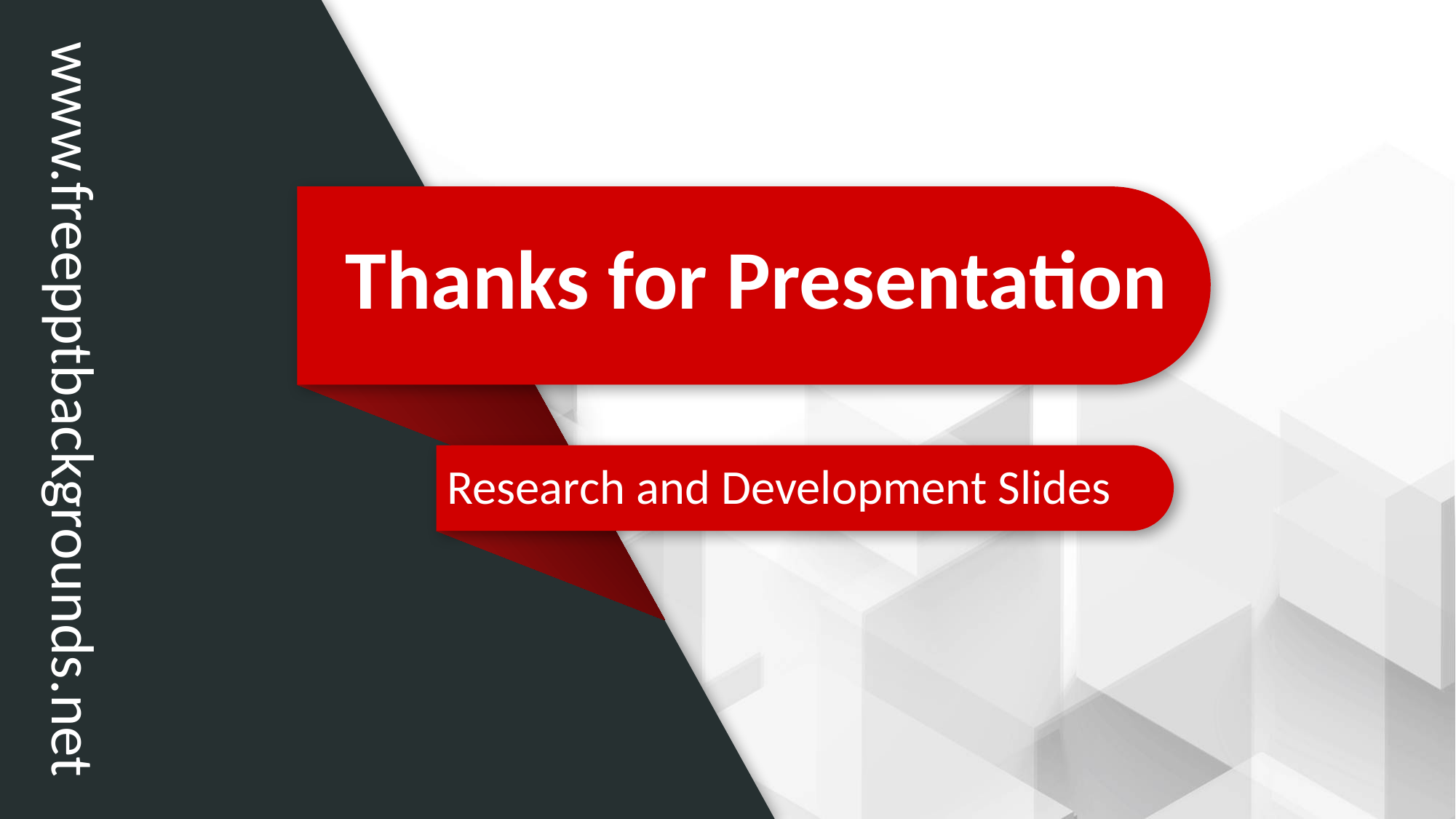

Thanks for Presentation
www.freepptbackgrounds.net

Research and Development Slides